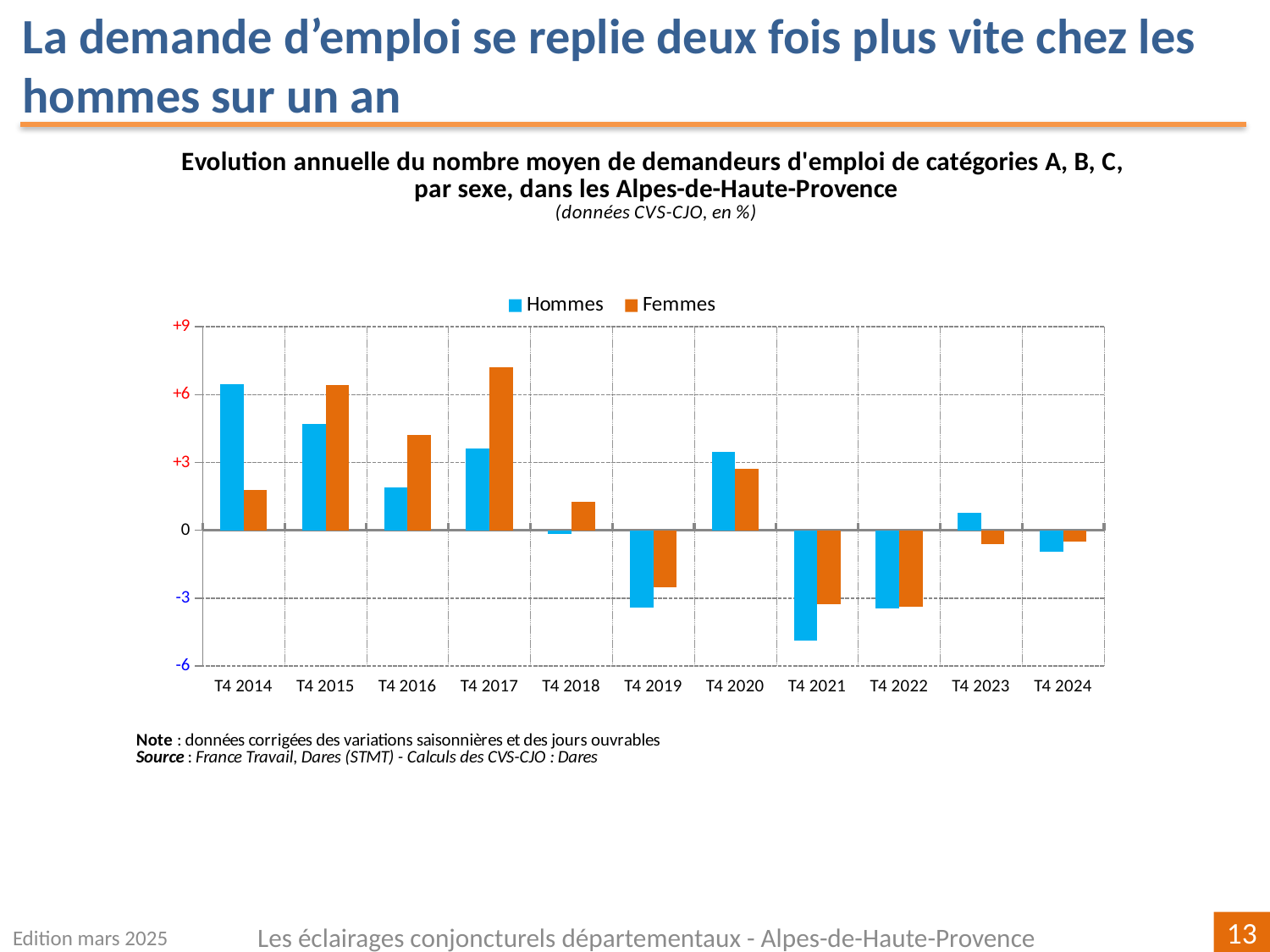

La demande d’emploi se replie deux fois plus vite chez les hommes sur un an

### Chart

| Category |  |  |
|---|---|---|
| T4 2014 | 6.465942744323794 | 1.7873941674505955 |
| T4 2015 | 4.682429299953639 | 6.42329020332717 |
| T4 2016 | 1.904340124003534 | 4.211897524967423 |
| T4 2017 | 3.6071273359409073 | 7.208333333333328 |
| T4 2018 | -0.1677852348993314 | 1.2436844150796933 |
| T4 2019 | -3.403361344537814 | -2.5335892514395386 |
| T4 2020 | 3.4797738147020585 | 2.7176053564395453 |
| T4 2021 | -4.875998318621278 | -3.2592024539877418 |
| T4 2022 | -3.446752098983652 | -3.369005152596116 |
| T4 2023 | 0.7780320366132853 | -0.6152584085315826 |
| T4 2024 | -0.9536784741144388 | -0.4952538175815091 |
Edition mars 2025
Les éclairages conjoncturels départementaux - Alpes-de-Haute-Provence
13